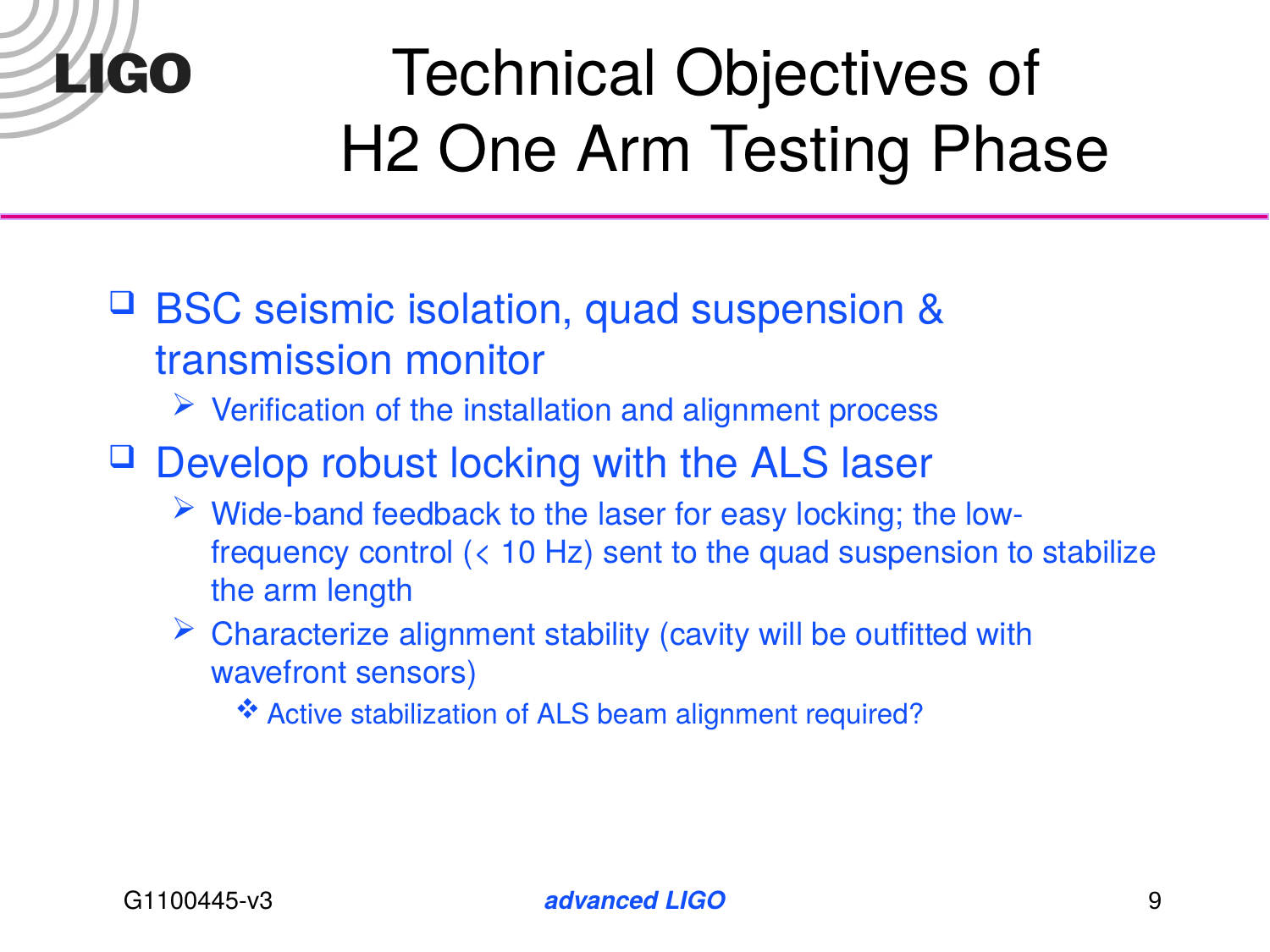

# Technical Objectives of H2 One Arm Testing Phase
BSC seismic isolation, quad suspension & transmission monitor
Verification of the installation and alignment process
Develop robust locking with the ALS laser
Wide-band feedback to the laser for easy locking; the low-frequency control (< 10 Hz) sent to the quad suspension to stabilize the arm length
Characterize alignment stability (cavity will be outfitted with wavefront sensors)
Active stabilization of ALS beam alignment required?
advanced LIGO
9